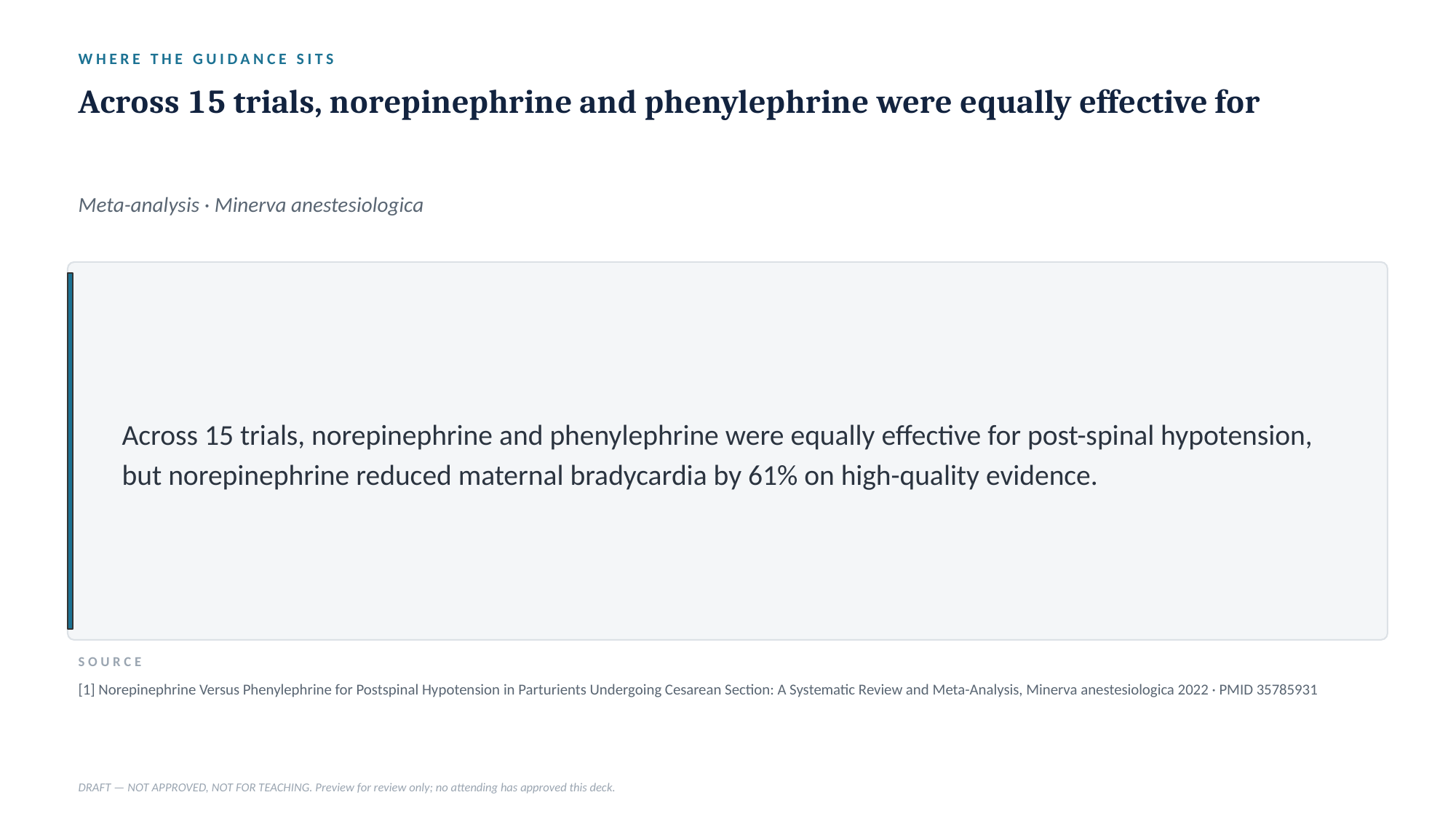

WHERE THE GUIDANCE SITS
Across 15 trials, norepinephrine and phenylephrine were equally effective for
Meta-analysis · Minerva anestesiologica

Across 15 trials, norepinephrine and phenylephrine were equally effective for post-spinal hypotension, but norepinephrine reduced maternal bradycardia by 61% on high-quality evidence.
SOURCE
[1] Norepinephrine Versus Phenylephrine for Postspinal Hypotension in Parturients Undergoing Cesarean Section: A Systematic Review and Meta-Analysis, Minerva anestesiologica 2022 · PMID 35785931
DRAFT — NOT APPROVED, NOT FOR TEACHING. Preview for review only; no attending has approved this deck.